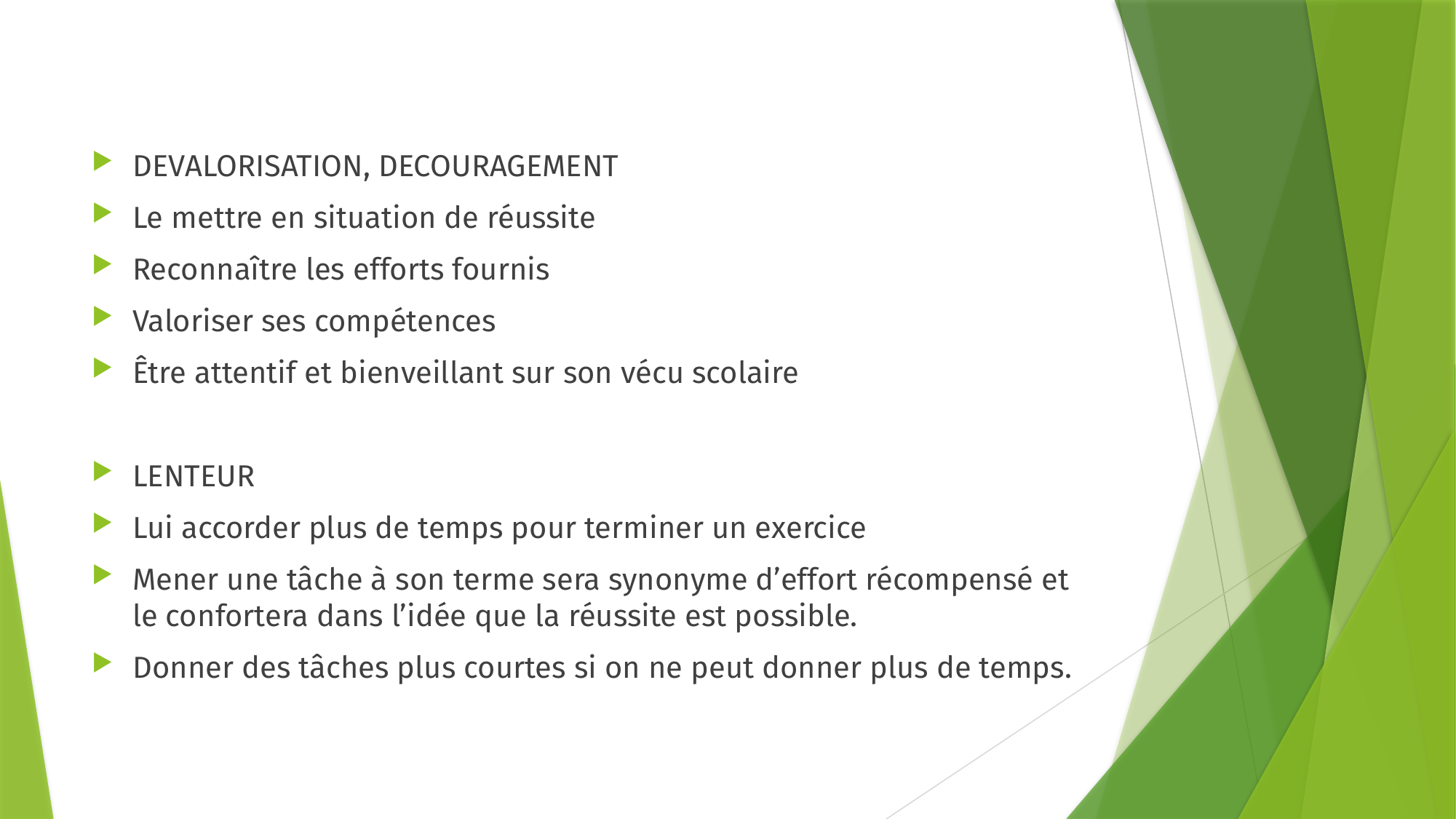

#
DEVALORISATION, DECOURAGEMENT
Le mettre en situation de réussite
Reconnaître les efforts fournis
Valoriser ses compétences
Être attentif et bienveillant sur son vécu scolaire

LENTEUR
Lui accorder plus de temps pour terminer un exercice
Mener une tâche à son terme sera synonyme d’effort récompensé et le confortera dans l’idée que la réussite est possible.
Donner des tâches plus courtes si on ne peut donner plus de temps.